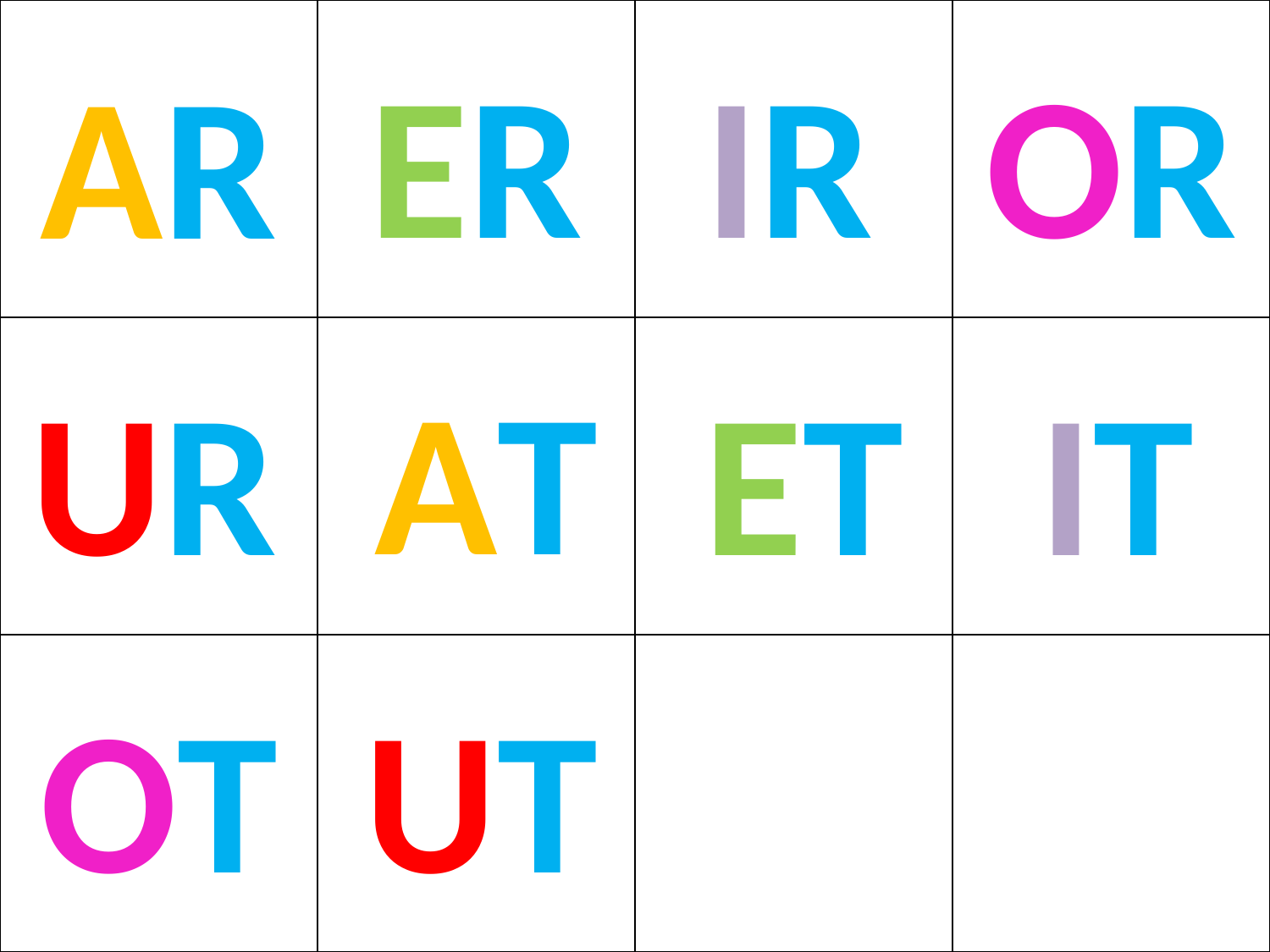

|  |  |  |  |
| --- | --- | --- | --- |
|  |  |  |  |
|  |  |  |  |
ER
IR
OR
AR
AT
UR
ET
IT
OT
UT